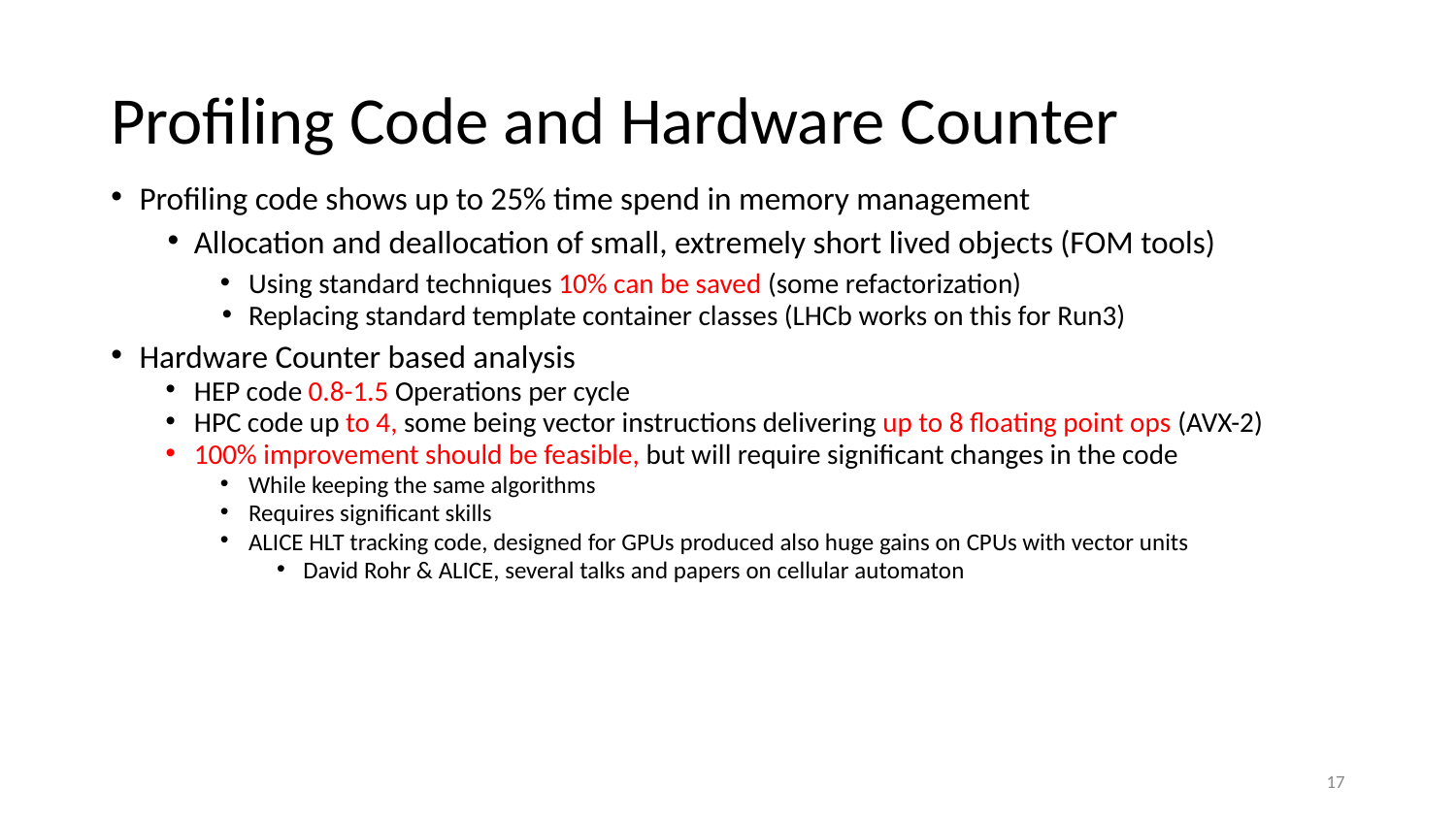

# Profiling Code and Hardware Counter
Profiling code shows up to 25% time spend in memory management
Allocation and deallocation of small, extremely short lived objects (FOM tools)
Using standard techniques 10% can be saved (some refactorization)
Replacing standard template container classes (LHCb works on this for Run3)
Hardware Counter based analysis
HEP code 0.8-1.5 Operations per cycle
HPC code up to 4, some being vector instructions delivering up to 8 floating point ops (AVX-2)
100% improvement should be feasible, but will require significant changes in the code
While keeping the same algorithms
Requires significant skills
ALICE HLT tracking code, designed for GPUs produced also huge gains on CPUs with vector units
David Rohr & ALICE, several talks and papers on cellular automaton

17